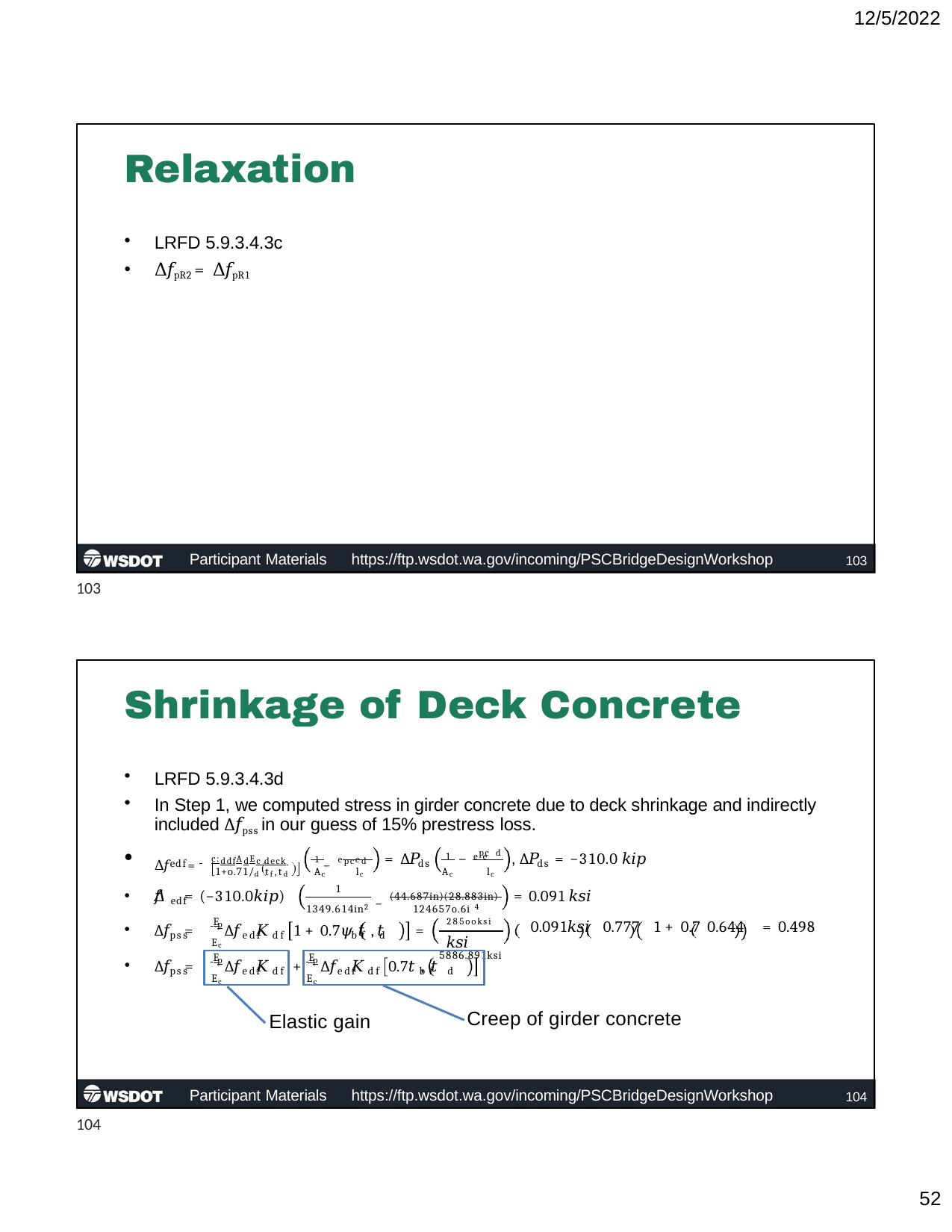

12/5/2022

# Relaxation
LRFD 5.9.3.4.3c
Δ𝑓pR2 = Δ𝑓pR1
Participant Materials	https://ftp.wsdot.wa.gov/incoming/PSCBridgeDesignWorkshop
103
103

Shrinkage of Deck Concrete
LRFD 5.9.3.4.3d
In Step 1, we computed stress in girder concrete due to deck shrinkage and indirectly  included ∆𝑓pss in our guess of 15% prestress loss.
Δ𝑓	= c:ddfAdEc deck
1 − epced
1	e e
pc d

= ∆𝑃	−
, ∆𝑃	= −310.0 𝑘𝑖𝑝
edf
ds
ds
1+o.71/d  tf,td	Ac	lc
Ac	lc

− (44.687in)(28.883in)

1

𝛥𝑓	= (−310.0𝑘𝑖𝑝)
= 0.091 𝑘𝑠𝑖
edf
1349.614in2	124657o.6i 4

 E
p

∆𝑓	=	∆𝑓	𝐾
1 + 0.7𝜓    𝑡  , 𝑡	=
285ooksi	0.091𝑘𝑠𝑖    0.777    1 + 0.7 0.644	= 0.498 𝑘𝑠𝑖
5886.891ksi

pss
edf  df	b f d
Ec

 E
 E

p
p
∆𝑓	=	∆𝑓	𝐾	+	∆𝑓	𝐾
0.7𝜓 𝑡 , 𝑡

pss
edf  df	edf  df	b f d
Ec
Ec

Creep of girder concrete
Elastic gain
Participant Materials	https://ftp.wsdot.wa.gov/incoming/PSCBridgeDesignWorkshop
104
104
52